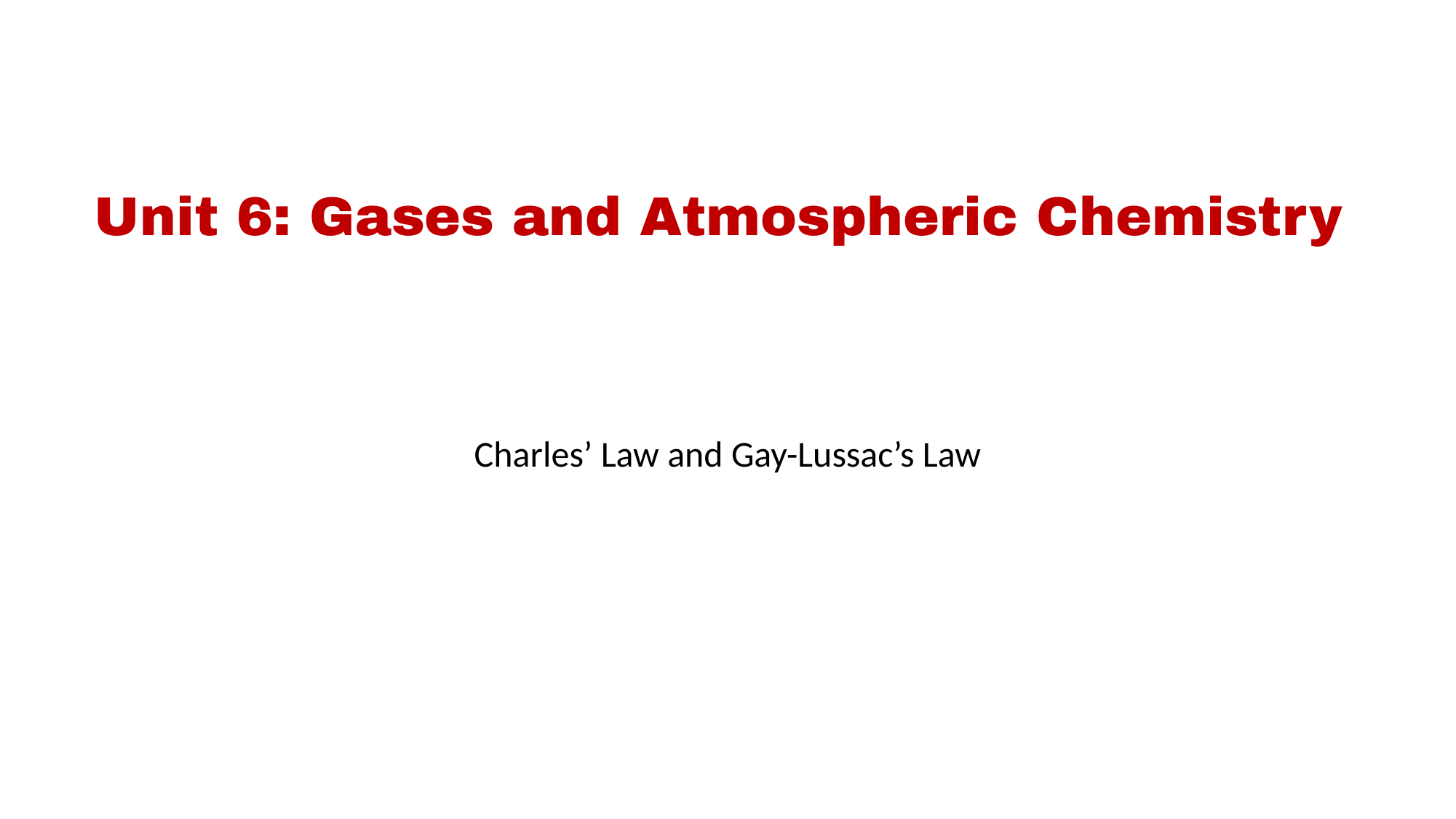

# Unit 6: Gases and Atmospheric Chemistry
Charles’ Law and Gay-Lussac’s Law